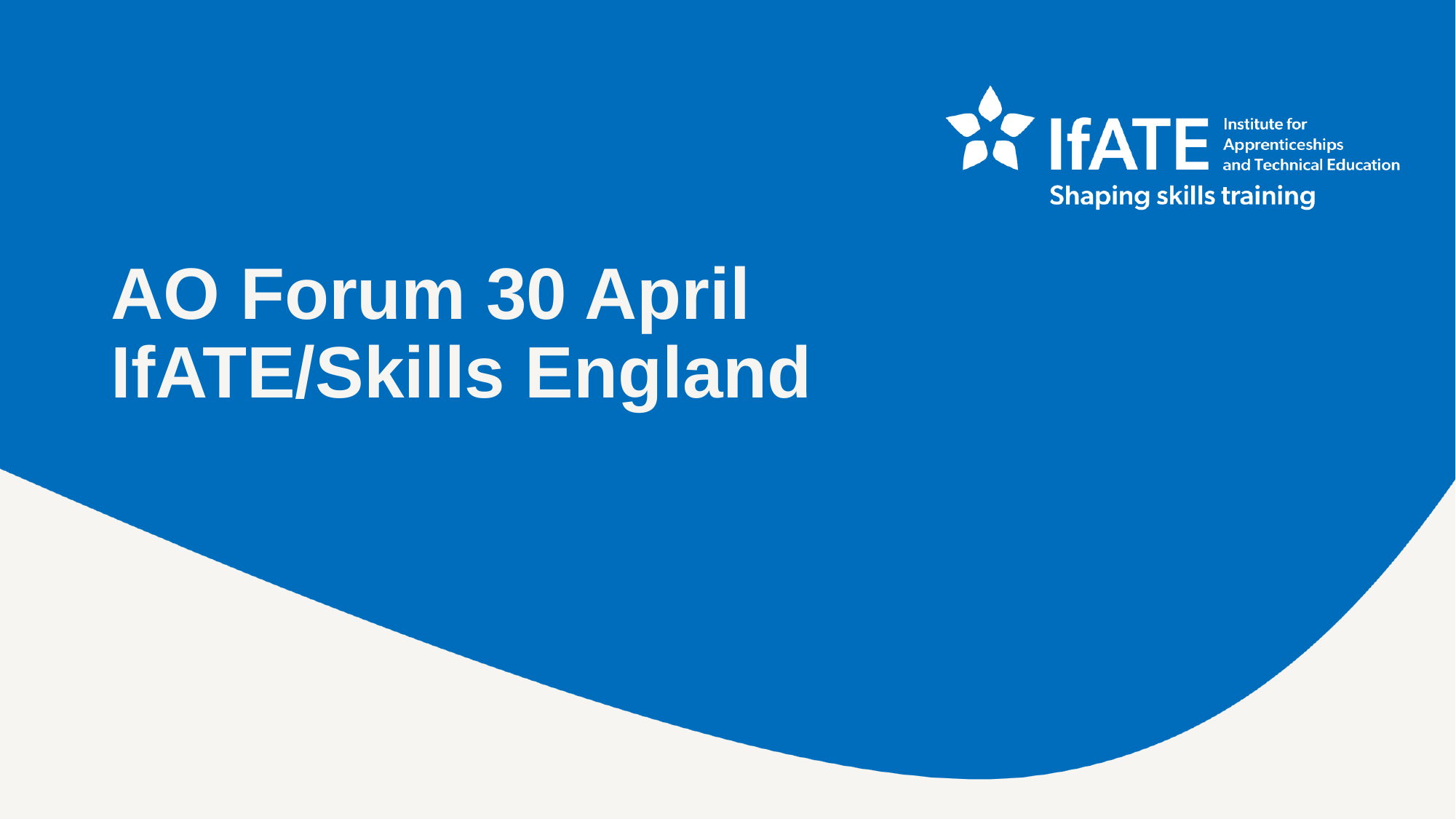

# AO Forum 30 April IfATE/Skills England